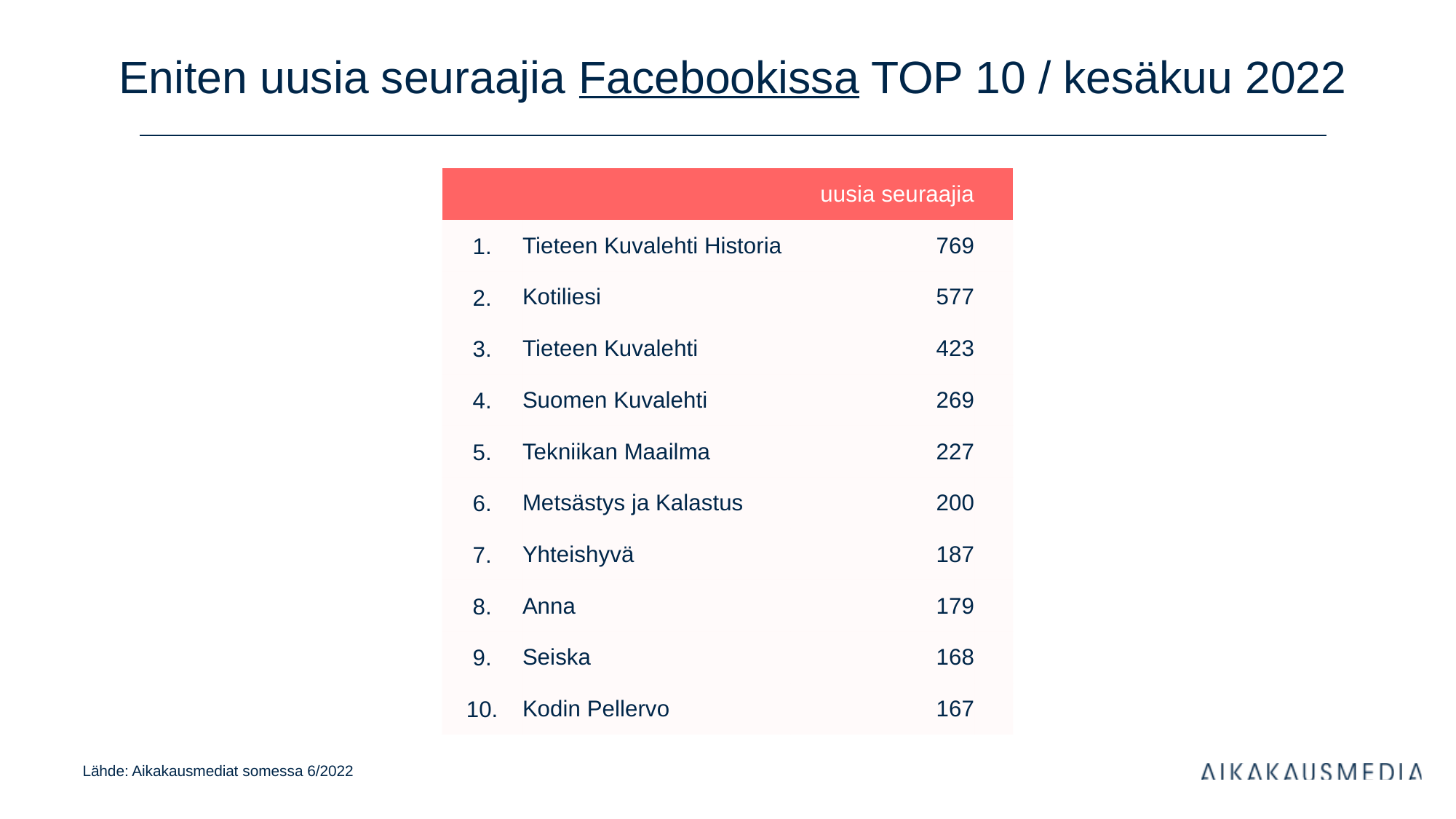

# Eniten uusia seuraajia Facebookissa TOP 10 / kesäkuu 2022
| uusia seuraajia |  | kanavan tilaajia |  |
| --- | --- | --- | --- |
| 1. | Tieteen Kuvalehti Historia | 769 |  |
| 2. | Kotiliesi | 577 |  |
| 3. | Tieteen Kuvalehti | 423 |  |
| 4. | Suomen Kuvalehti | 269 |  |
| 5. | Tekniikan Maailma | 227 |  |
| 6. | Metsästys ja Kalastus | 200 |  |
| 7. | Yhteishyvä | 187 |  |
| 8. | Anna | 179 |  |
| 9. | Seiska | 168 |  |
| 10. | Kodin Pellervo | 167 |  |